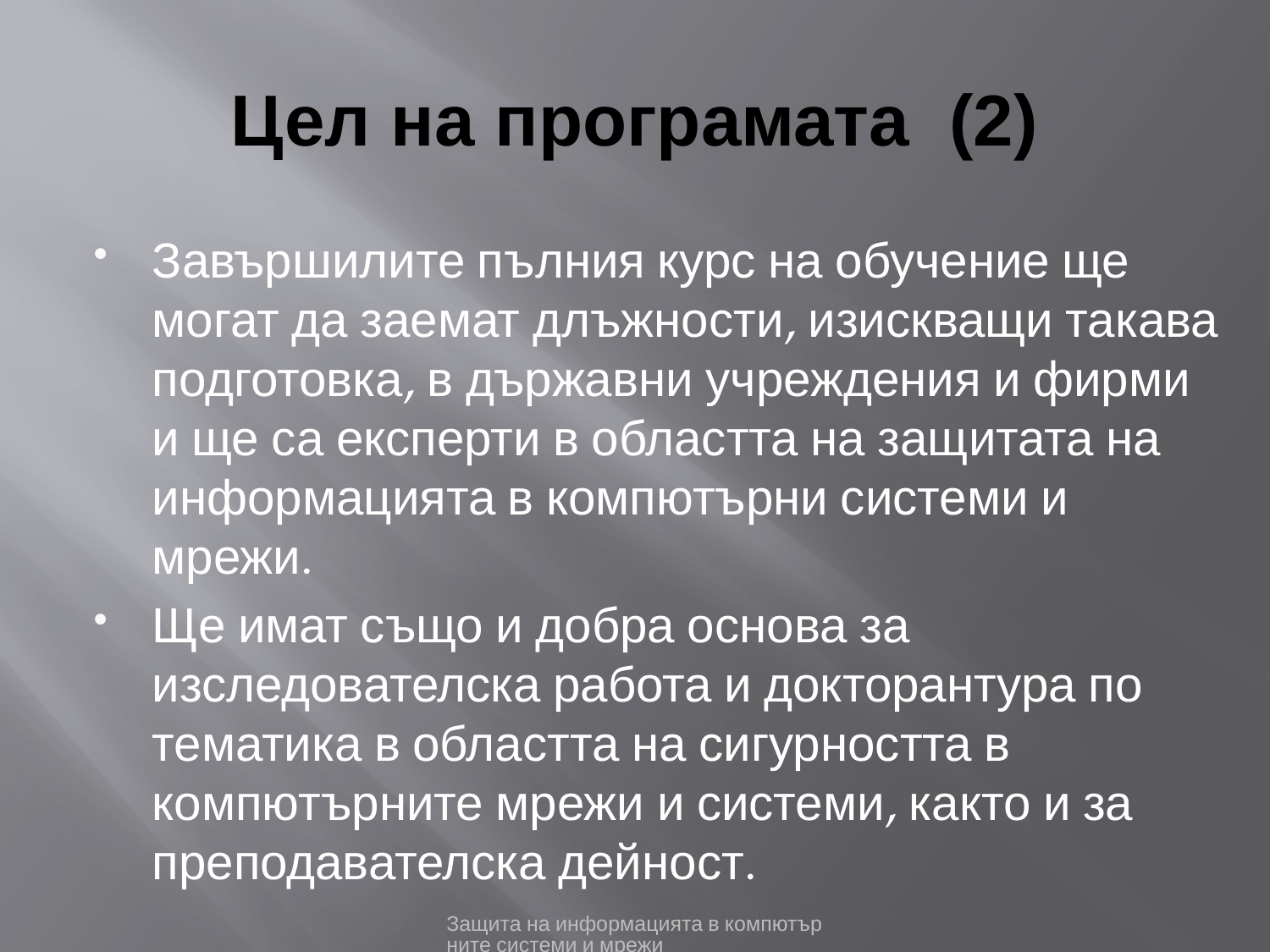

# Цел на програмата  (2)
Завършилите пълния курс на обучение ще могат да заемат длъжности, изискващи такава подготовка, в държавни учреждения и фирми и ще са експерти в областта на защитата на информацията в компютърни системи и мрежи.
Ще имат също и добра основа за изследователска работа и докторантура по тематика в областта на сигурността в компютърните мрежи и системи, както и за преподавателска дейност.
Защита на информацията в компютърните системи и мрежи